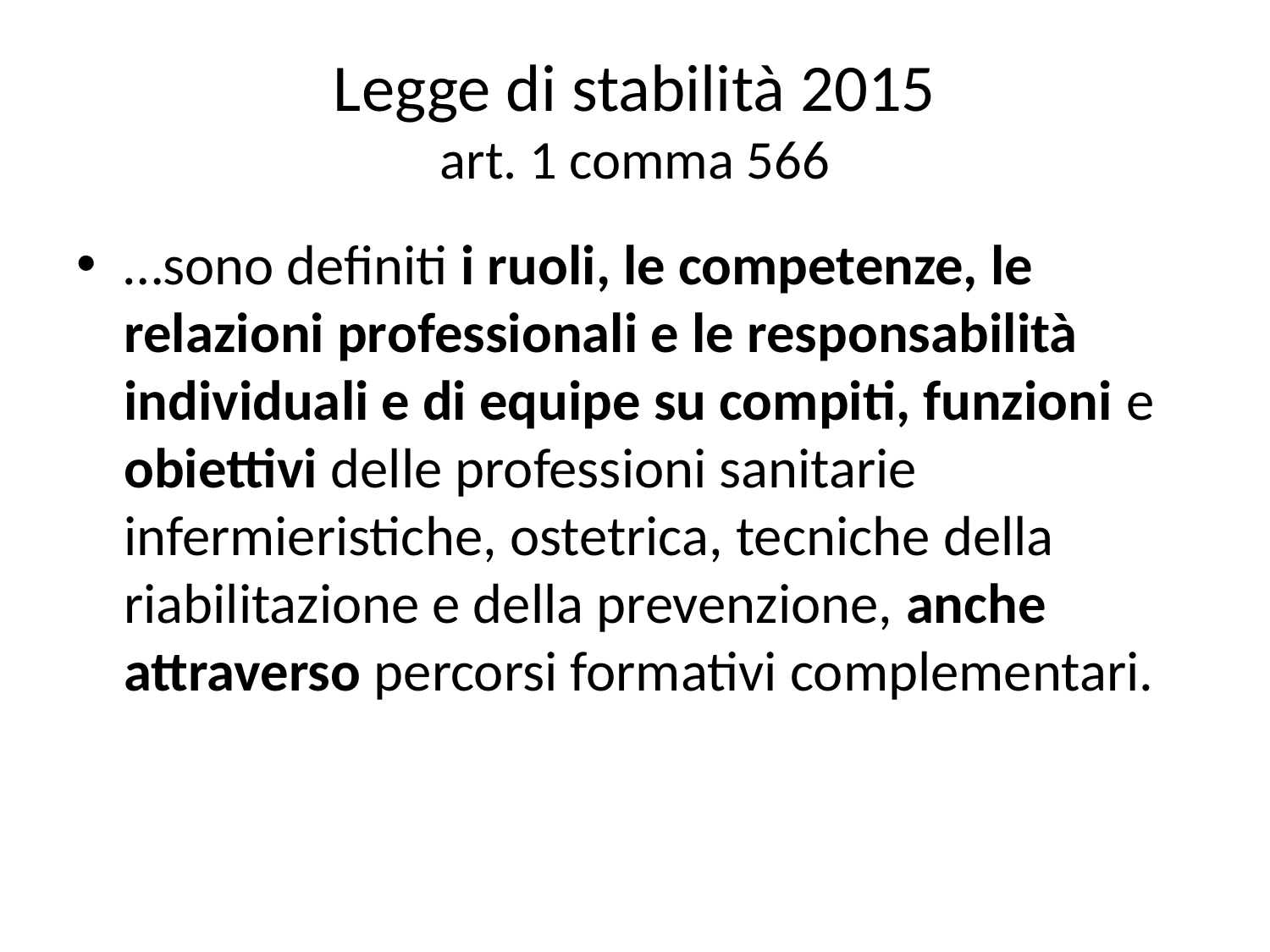

# Legge di stabilità 2015 art. 1 comma 566
…sono definiti i ruoli, le competenze, le relazioni professionali e le responsabilità individuali e di equipe su compiti, funzioni e obiettivi delle professioni sanitarie infermieristiche, ostetrica, tecniche della riabilitazione e della prevenzione, anche attraverso percorsi formativi complementari.